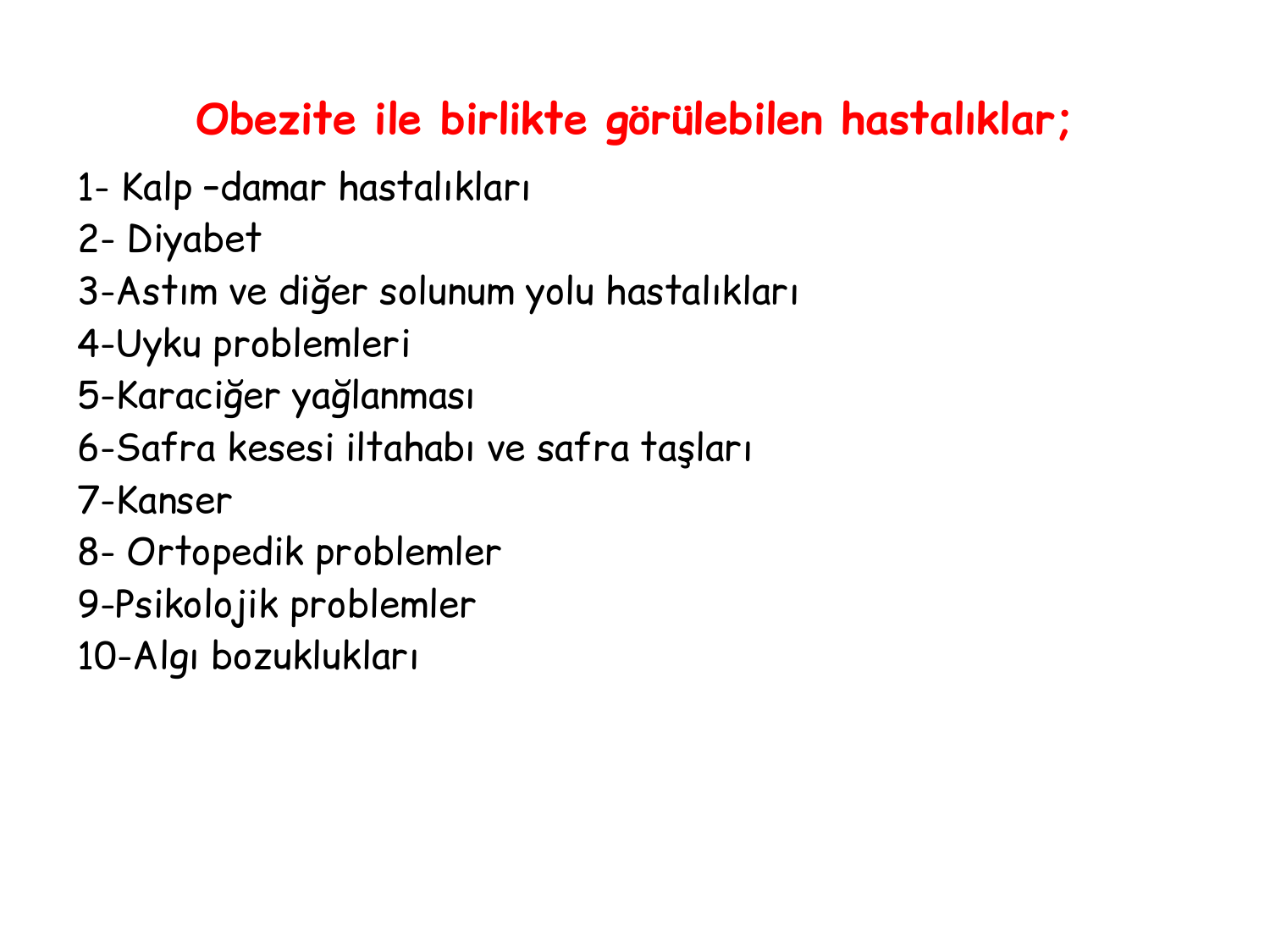

# Obezite ile birlikte görülebilen hastalıklar;
1- Kalp –damar hastalıkları
2- Diyabet
3-Astım ve diğer solunum yolu hastalıkları
4-Uyku problemleri
5-Karaciğer yağlanması
6-Safra kesesi iltahabı ve safra taşları
7-Kanser
8- Ortopedik problemler
9-Psikolojik problemler
10-Algı bozuklukları